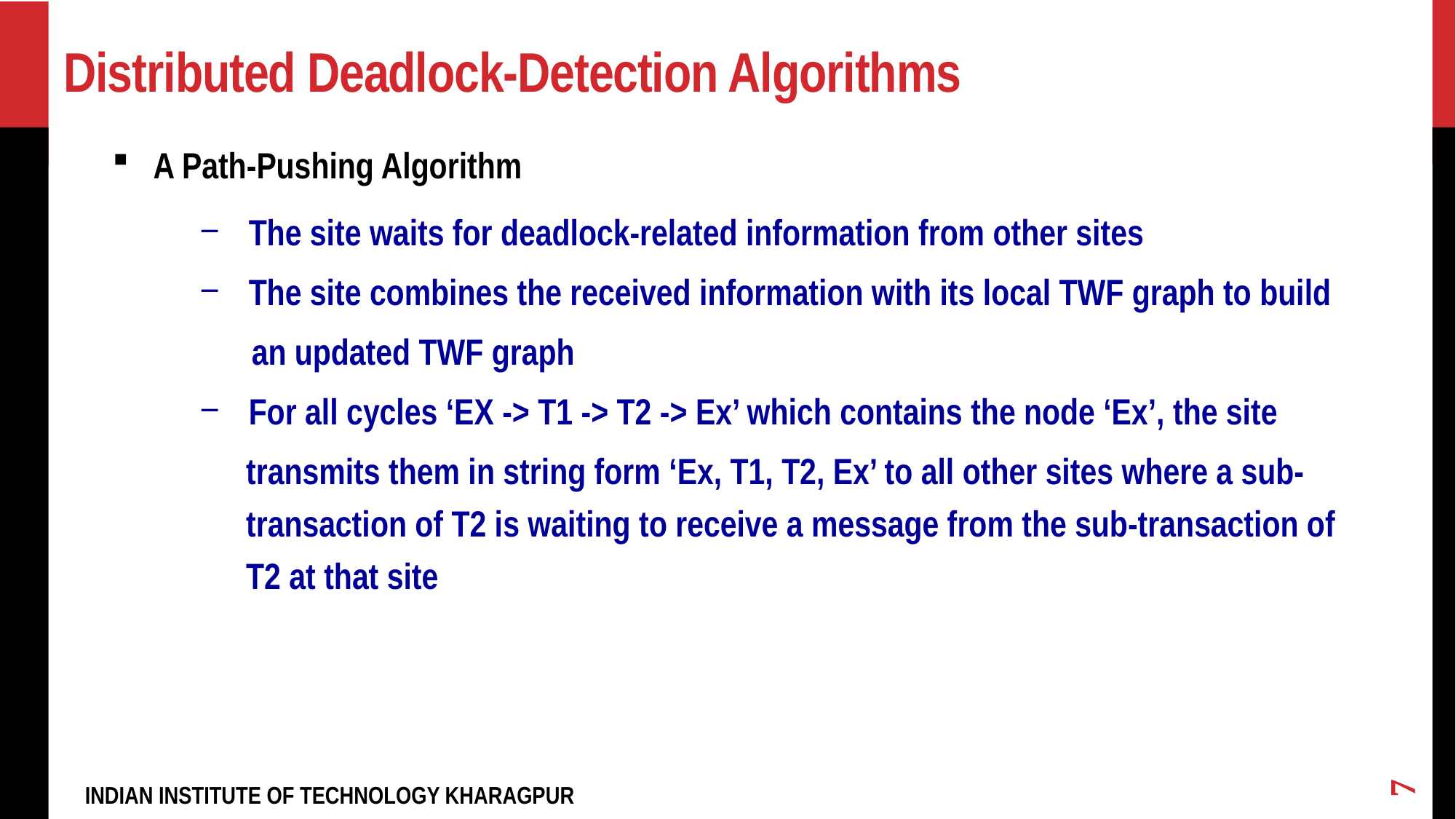

# Distributed Deadlock-Detection Algorithms
A Path-Pushing Algorithm
   The site waits for deadlock-related information from other sites
   The site combines the received information with its local TWF graph to build
      an updated TWF graph
   For all cycles ‘EX -> T1 -> T2 -> Ex’ which contains the node ‘Ex’, the site
transmits them in string form ‘Ex, T1, T2, Ex’ to all other sites where a sub-transaction of T2 is waiting to receive a message from the sub-transaction of T2 at that site

7
INDIAN INSTITUTE OF TECHNOLOGY KHARAGPUR